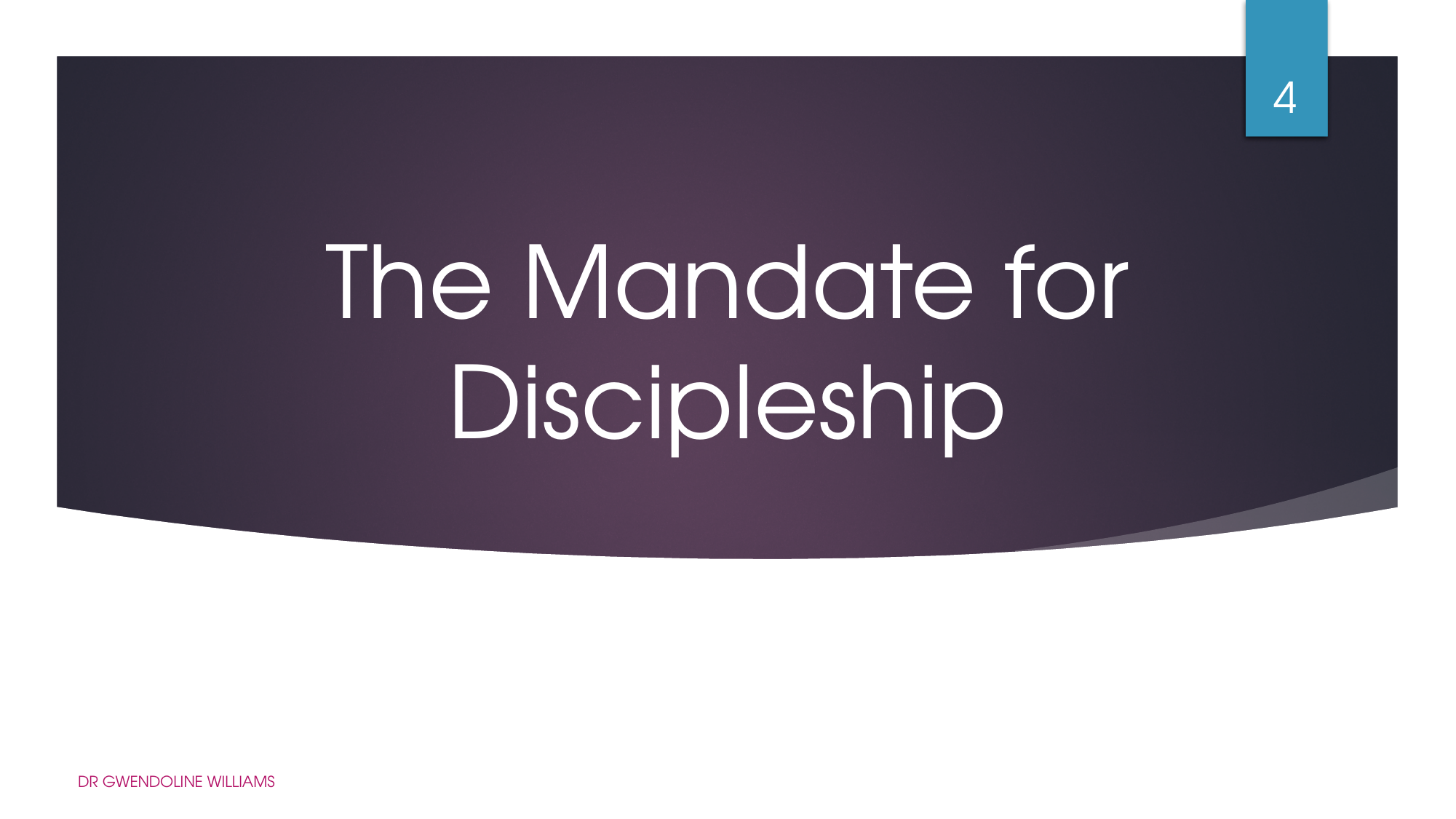

4
# The Mandate for Discipleship

DR GWENDOLINE WILLIAMS